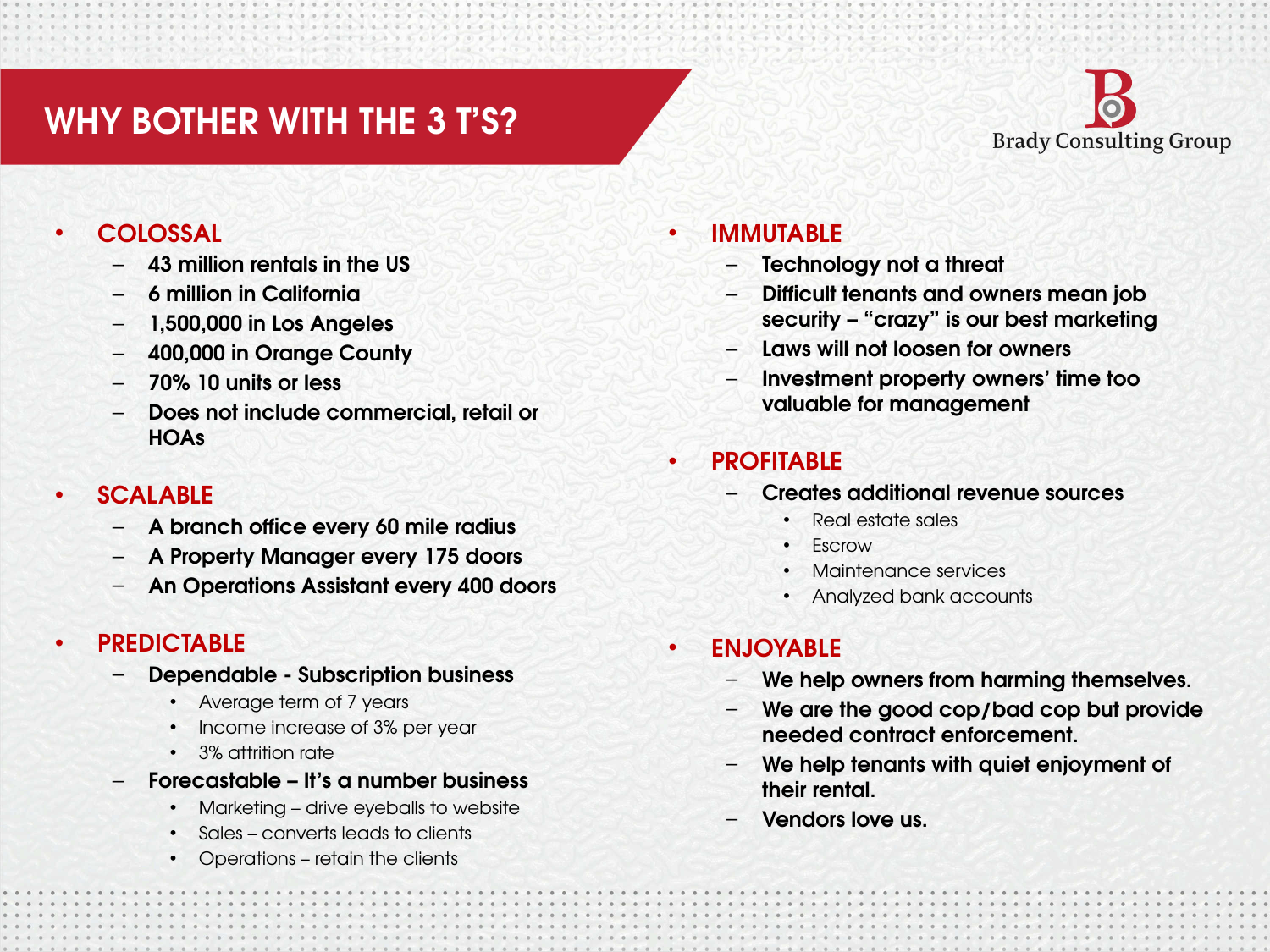

WHY BOTHER WITH THE 3 T’S?
COLOSSAL
43 million rentals in the US
6 million in California
1,500,000 in Los Angeles
400,000 in Orange County
70% 10 units or less
Does not include commercial, retail or HOAs
SCALABLE
A branch office every 60 mile radius
A Property Manager every 175 doors
An Operations Assistant every 400 doors
PREDICTABLE
Dependable - Subscription business
Average term of 7 years
Income increase of 3% per year
3% attrition rate
Forecastable – It’s a number business
Marketing – drive eyeballs to website
Sales – converts leads to clients
Operations – retain the clients

IMMUTABLE
Technology not a threat
Difficult tenants and owners mean job security – “crazy” is our best marketing
Laws will not loosen for owners
Investment property owners’ time too valuable for management
PROFITABLE
Creates additional revenue sources
Real estate sales
Escrow
Maintenance services
Analyzed bank accounts
ENJOYABLE
We help owners from harming themselves.
We are the good cop/bad cop but provide needed contract enforcement.
We help tenants with quiet enjoyment of their rental.
Vendors love us.